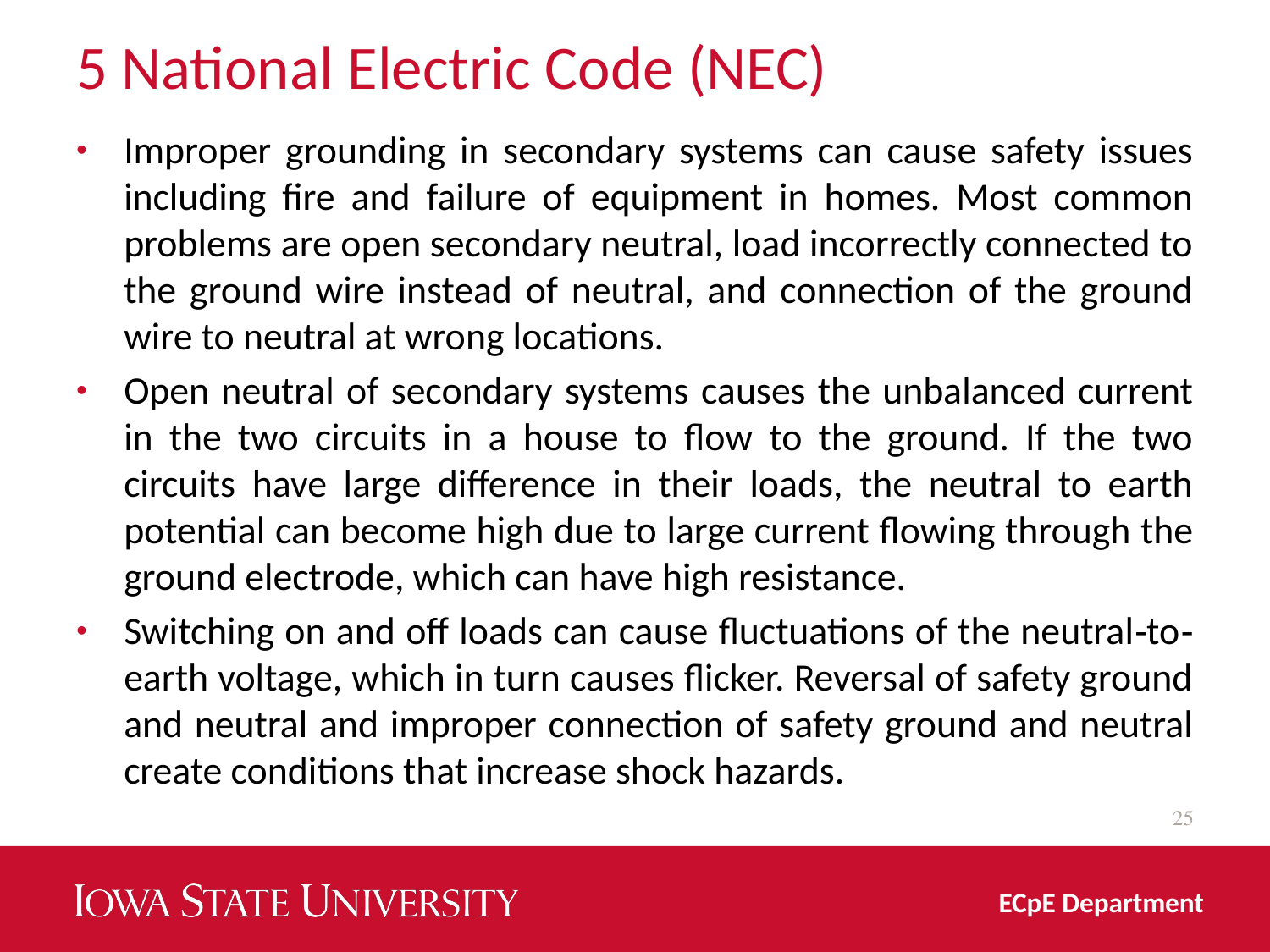

# 5 National Electric Code (NEC)
Improper grounding in secondary systems can cause safety issues including fire and failure of equipment in homes. Most common problems are open secondary neutral, load incorrectly connected to the ground wire instead of neutral, and connection of the ground wire to neutral at wrong locations.
Open neutral of secondary systems causes the unbalanced current in the two circuits in a house to flow to the ground. If the two circuits have large difference in their loads, the neutral to earth potential can become high due to large current flowing through the ground electrode, which can have high resistance.
Switching on and off loads can cause fluctuations of the neutral‐to‐earth voltage, which in turn causes flicker. Reversal of safety ground and neutral and improper connection of safety ground and neutral create conditions that increase shock hazards.
25
ECpE Department